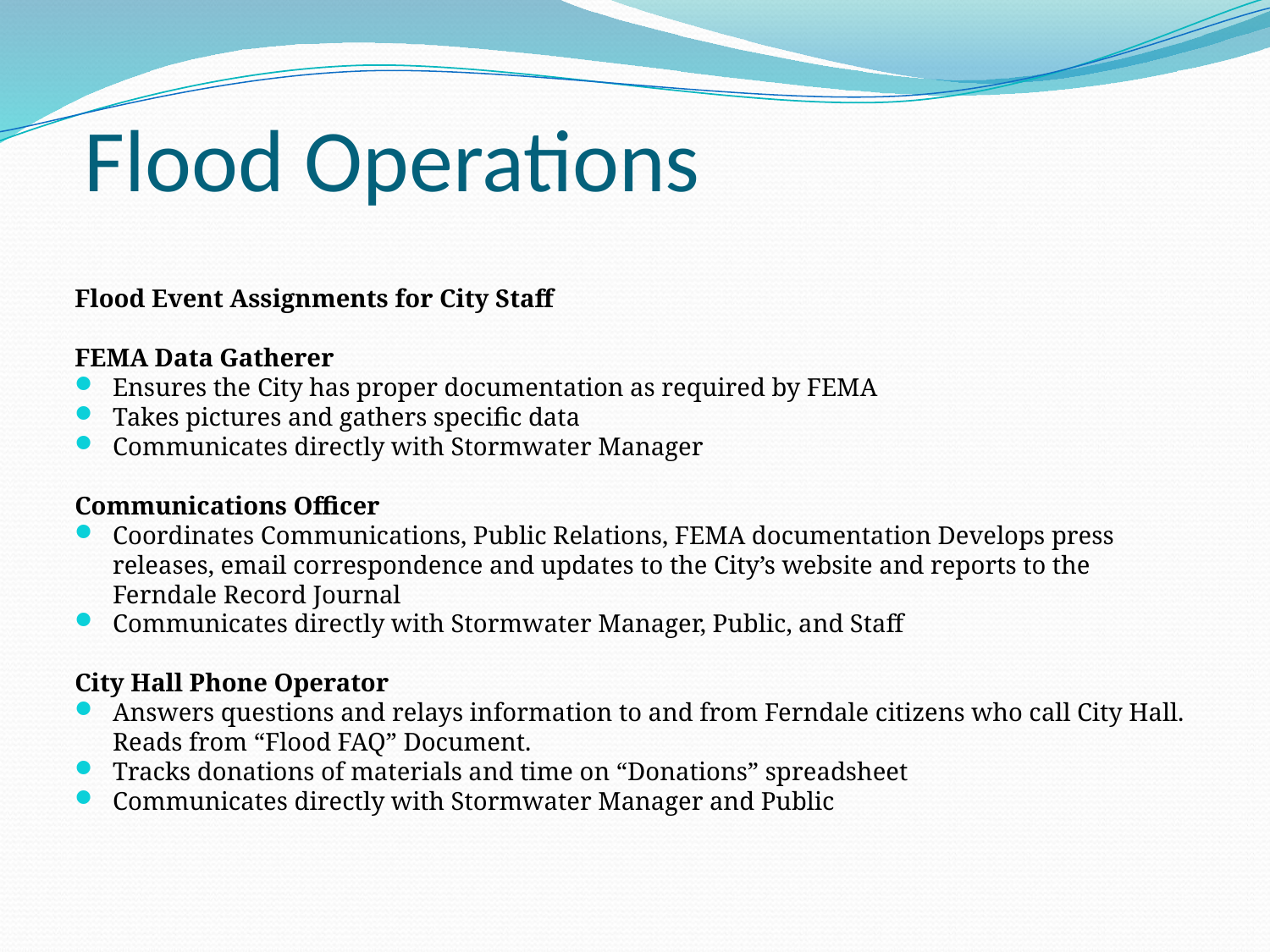

# Flood Operations
Flood Event Assignments for City Staff

FEMA Data Gatherer
Ensures the City has proper documentation as required by FEMA
Takes pictures and gathers specific data
Communicates directly with Stormwater Manager

Communications Officer
Coordinates Communications, Public Relations, FEMA documentation Develops press releases, email correspondence and updates to the City’s website and reports to the Ferndale Record Journal
Communicates directly with Stormwater Manager, Public, and Staff

City Hall Phone Operator
Answers questions and relays information to and from Ferndale citizens who call City Hall.  Reads from “Flood FAQ” Document.
Tracks donations of materials and time on “Donations” spreadsheet
Communicates directly with Stormwater Manager and Public